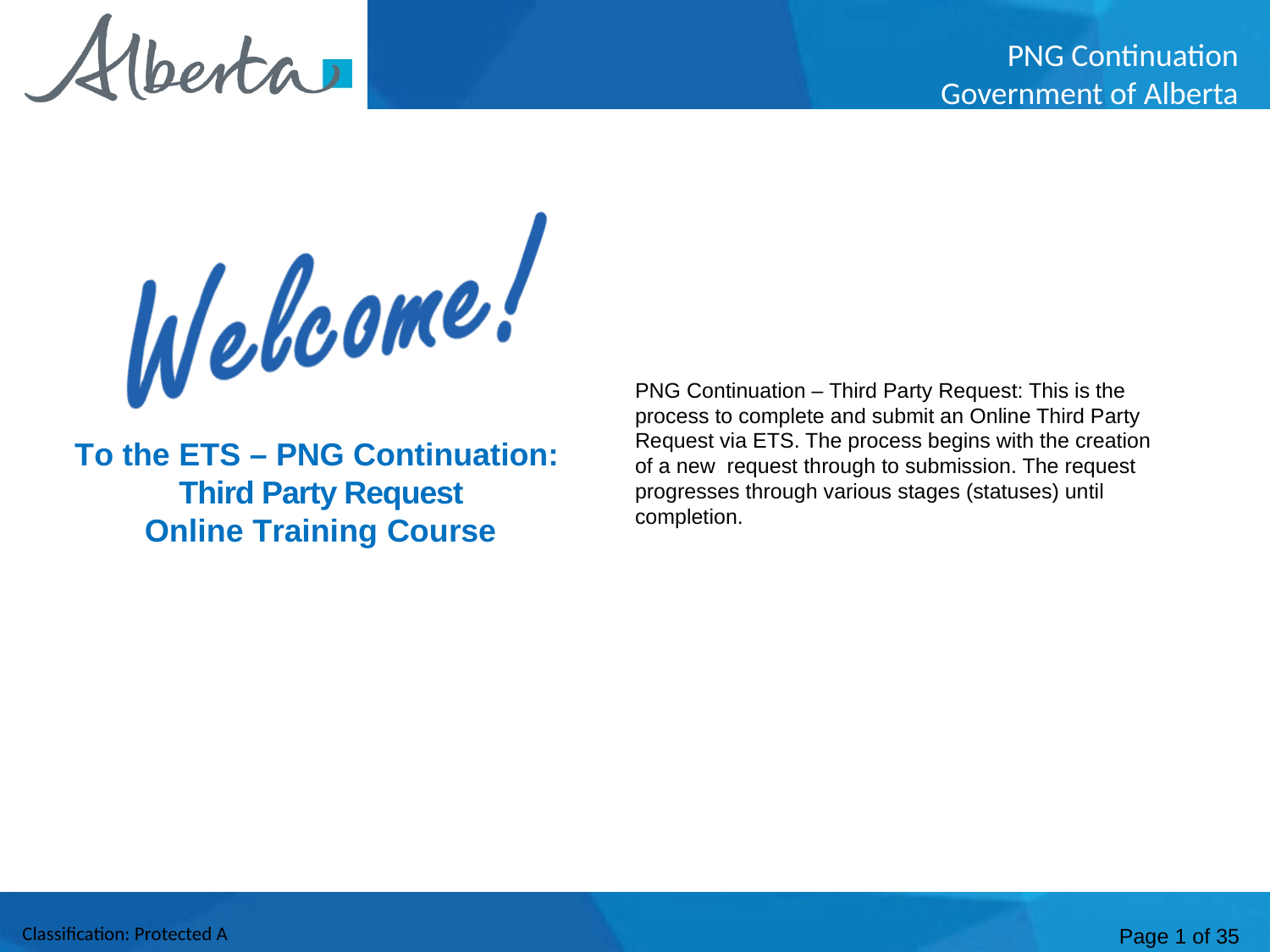

Welcome

PNG Continuation – Third Party Request: This is the process to complete and submit an Online Third Party Request via ETS. The process begins with the creation of a new  request through to submission. The request progresses through various stages (statuses) until completion.

To the ETS – PNG Continuation:
Third Party Request
Online Training Course